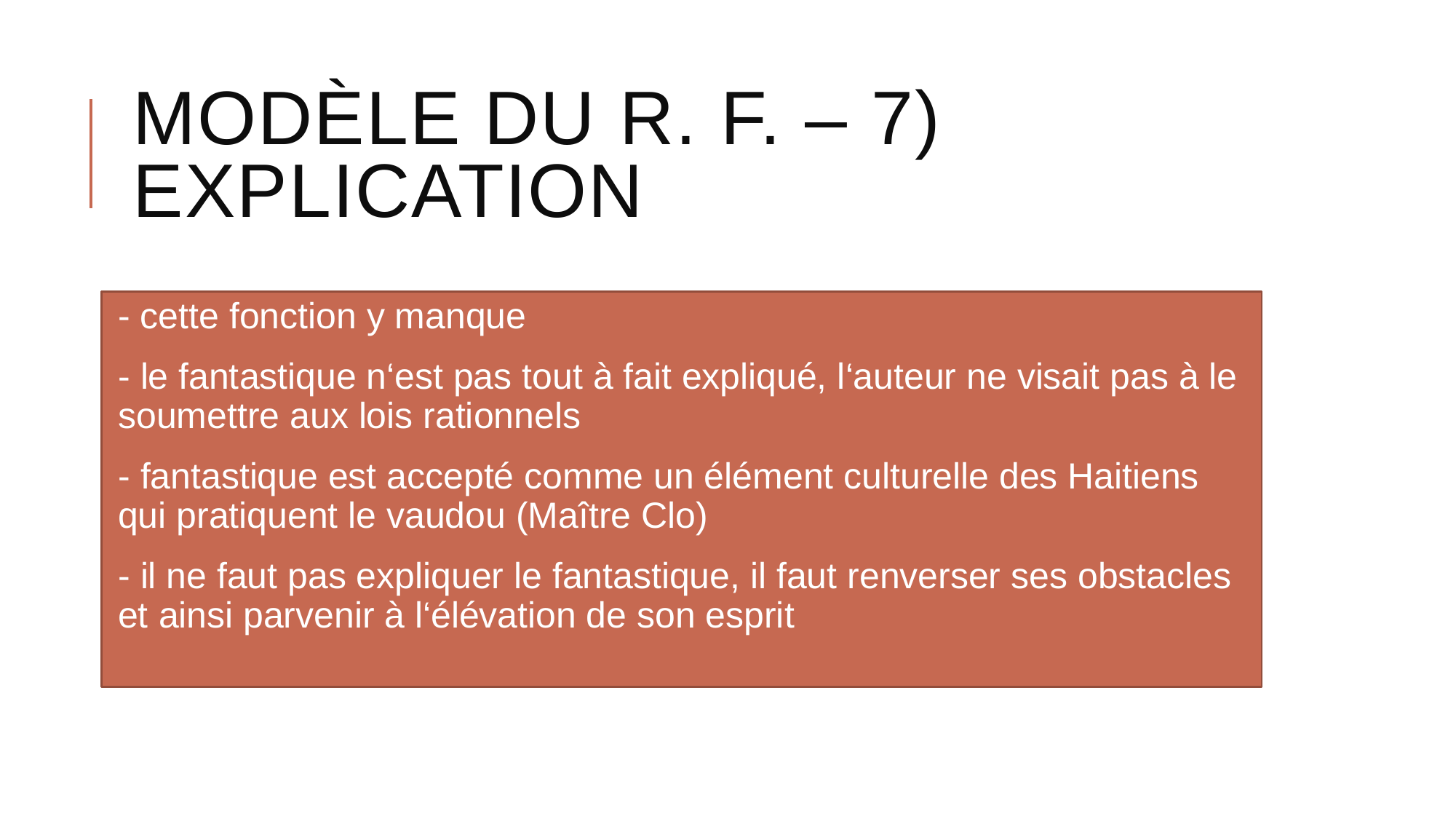

# Modèle du r. f. – 7) explication
- cette fonction y manque
- le fantastique n‘est pas tout à fait expliqué, l‘auteur ne visait pas à le soumettre aux lois rationnels
- fantastique est accepté comme un élément culturelle des Haitiens qui pratiquent le vaudou (Maître Clo)
- il ne faut pas expliquer le fantastique, il faut renverser ses obstacles et ainsi parvenir à l‘élévation de son esprit